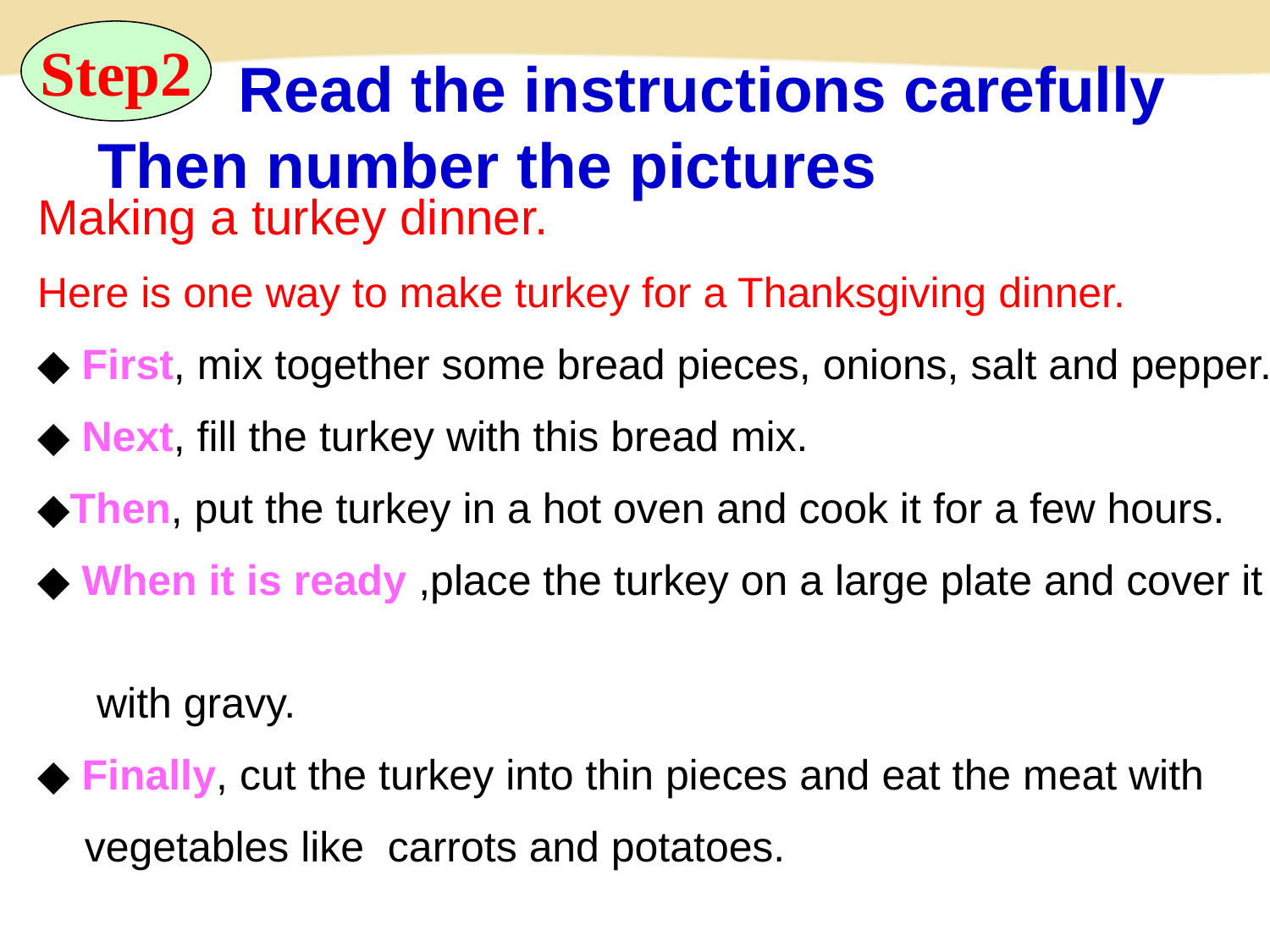

Step2
        Read the instructions carefully
Then number the pictures
Making a turkey dinner.
Here is one way to make turkey for a Thanksgiving dinner.
◆ First, mix together some bread pieces, onions, salt and pepper.
◆ Next, fill the turkey with this bread mix.
◆Then, put the turkey in a hot oven and cook it for a few hours.
◆ When it is ready ,place the turkey on a large plate and cover it
     with gravy.
◆ Finally, cut the turkey into thin pieces and eat the meat with
    vegetables like  carrots and potatoes.